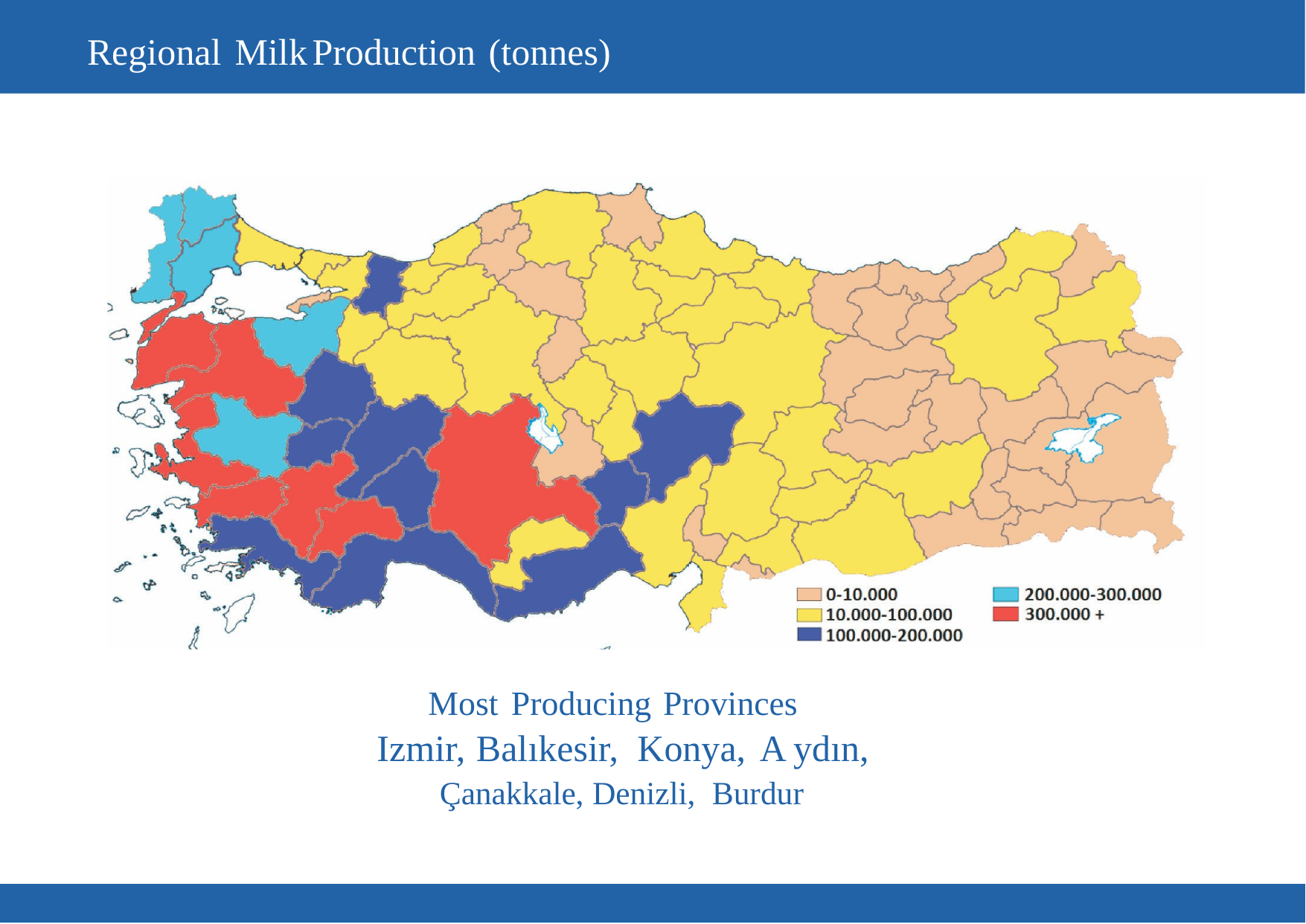

Regional
Milk
Production
(tonnes)

Most
Producing
Provinces
Izmir, Balıkesir,  Konya, Aydın,
Çanakkale, Denizli,  Burdur